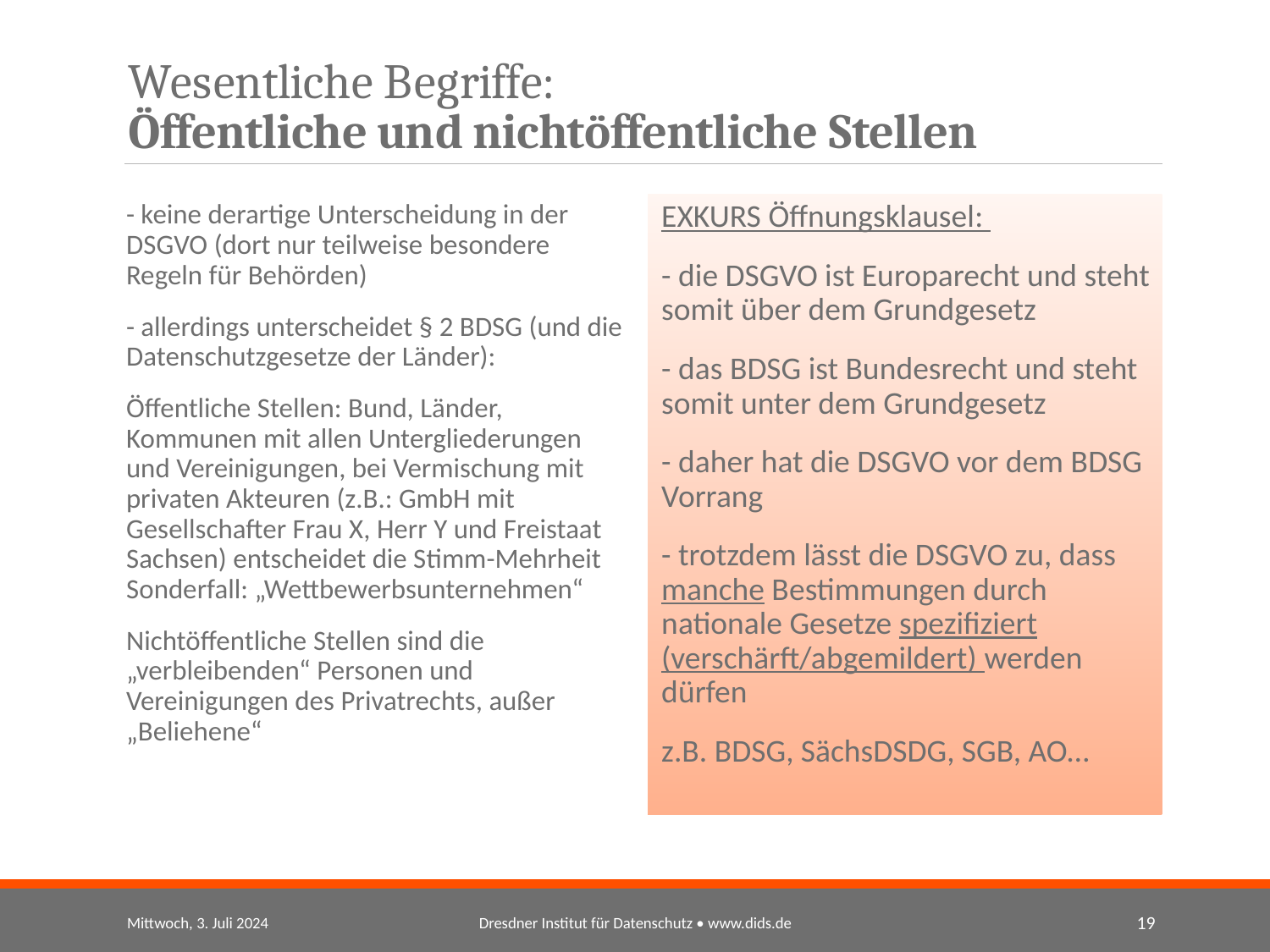

# Wesentliche Begriffe: Öffentliche und nichtöffentliche Stellen
- keine derartige Unterscheidung in der DSGVO (dort nur teilweise besondere Regeln für Behörden)
- allerdings unterscheidet § 2 BDSG (und die Datenschutzgesetze der Länder):
Öffentliche Stellen: Bund, Länder, Kommunen mit allen Untergliederungen und Vereinigungen, bei Vermischung mit privaten Akteuren (z.B.: GmbH mit Gesellschafter Frau X, Herr Y und Freistaat Sachsen) entscheidet die Stimm-Mehrheit
Sonderfall: „Wettbewerbsunternehmen“
Nichtöffentliche Stellen sind die „verbleibenden“ Personen und Vereinigungen des Privatrechts, außer „Beliehene“

EXKURS Öffnungsklausel:
- die DSGVO ist Europarecht und steht somit über dem Grundgesetz
- das BDSG ist Bundesrecht und steht somit unter dem Grundgesetz
- daher hat die DSGVO vor dem BDSG Vorrang
- trotzdem lässt die DSGVO zu, dass manche Bestimmungen durch nationale Gesetze spezifiziert (verschärft/abgemildert) werden dürfen
z.B. BDSG, SächsDSDG, SGB, AO…

Mittwoch, 3. Juli 2024
Dresdner Institut für Datenschutz • www.dids.de
19